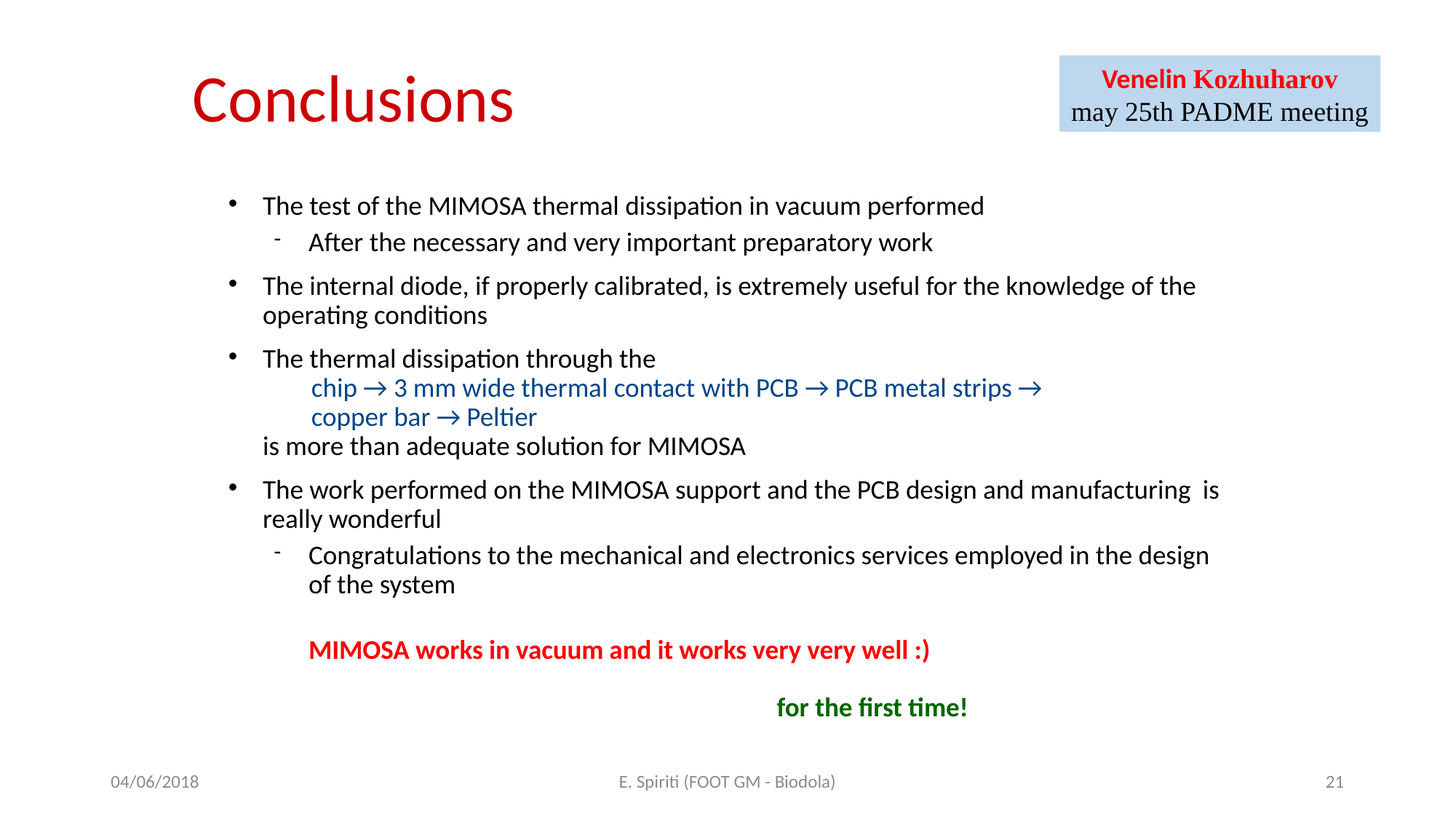

# Conclusions
Venelin Kozhuharov
may 25th PADME meeting
The test of the MIMOSA thermal dissipation in vacuum performed
After the necessary and very important preparatory work
The internal diode, if properly calibrated, is extremely useful for the knowledge of the operating conditions
The thermal dissipation through the
	chip → 3 mm wide thermal contact with PCB → PCB metal strips →
						copper bar → Peltier
is more than adequate solution for MIMOSA
The work performed on the MIMOSA support and the PCB design and manufacturing  is really wonderful
Congratulations to the mechanical and electronics services employed in the design of the system
MIMOSA works in vacuum and it works very very well :)
					                                                                              for the first time!
04/06/2018
E. Spiriti (FOOT GM - Biodola)
21